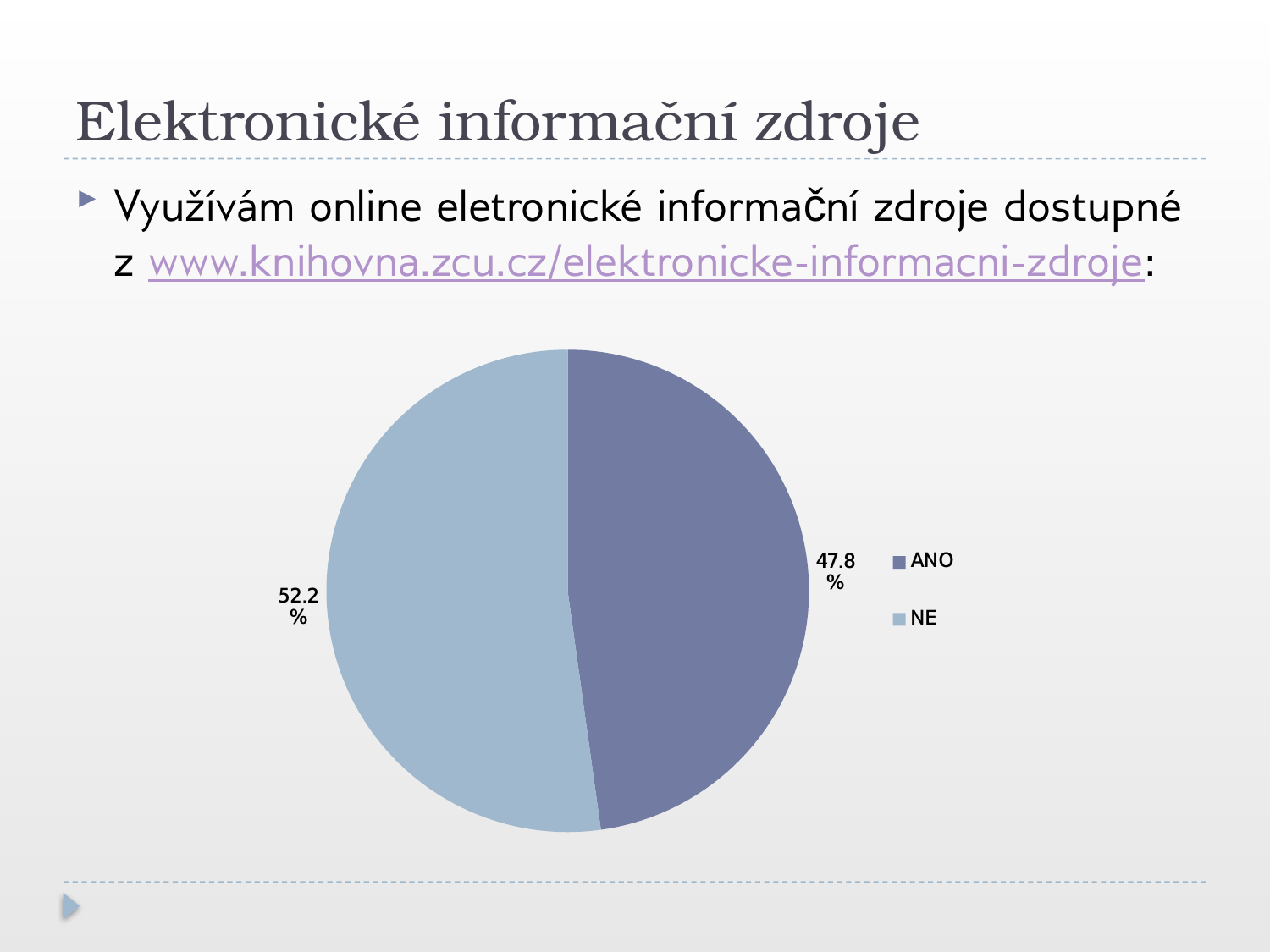

# Elektronické informační zdroje
Využívám online eletronické informační zdroje dostupné z www.knihovna.zcu.cz/elektronicke-informacni-zdroje:

### Chart

| Category |  |
|---|---|
| ANO | 0.478 |
| NE | 0.522 |